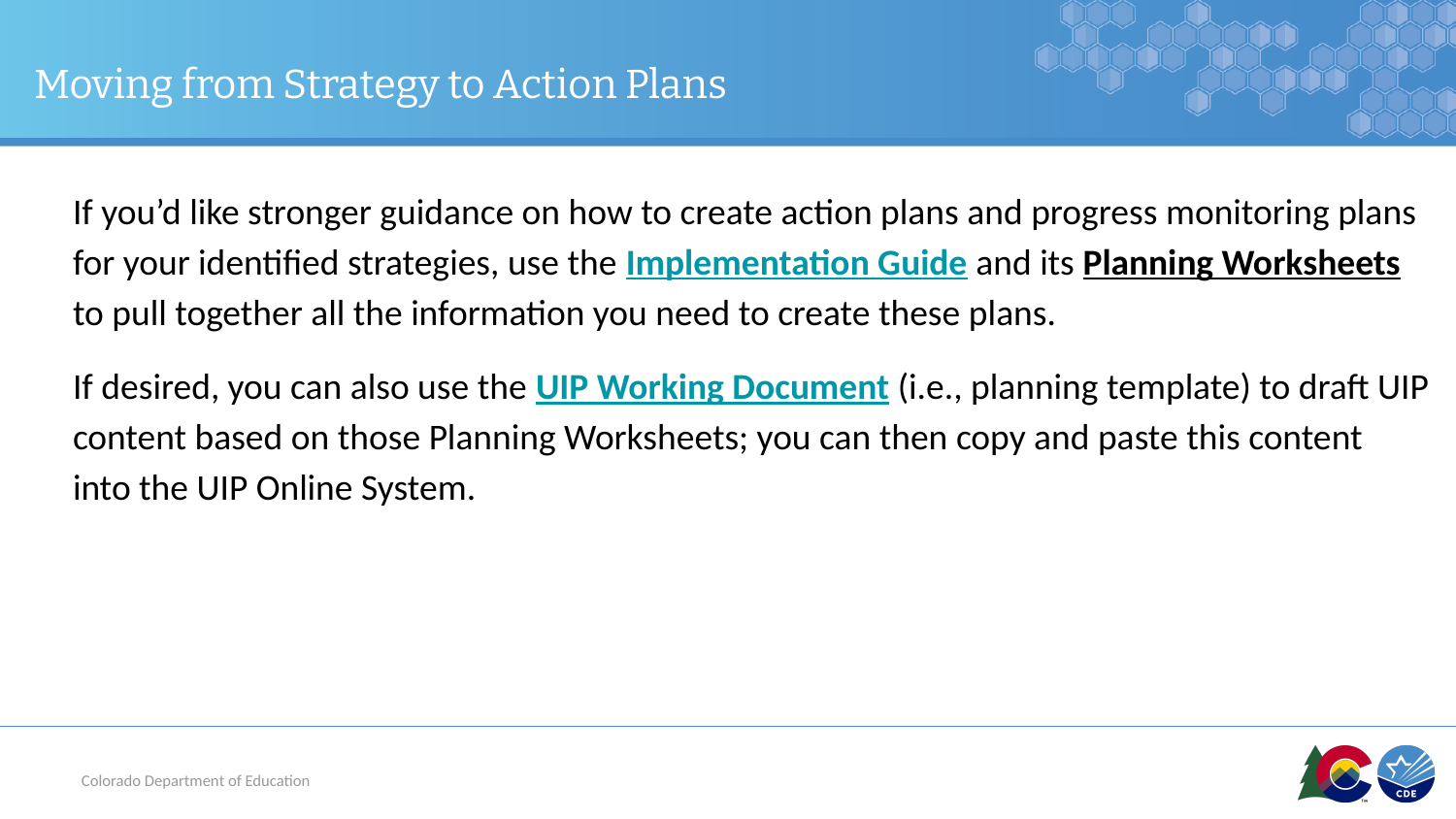

# Moving from Strategy to Action Plans
If you’d like stronger guidance on how to create action plans and progress monitoring plans for your identified strategies, use the Implementation Guide and its Planning Worksheets to pull together all the information you need to create these plans.
If desired, you can also use the UIP Working Document (i.e., planning template) to draft UIP content based on those Planning Worksheets; you can then copy and paste this content into the UIP Online System.